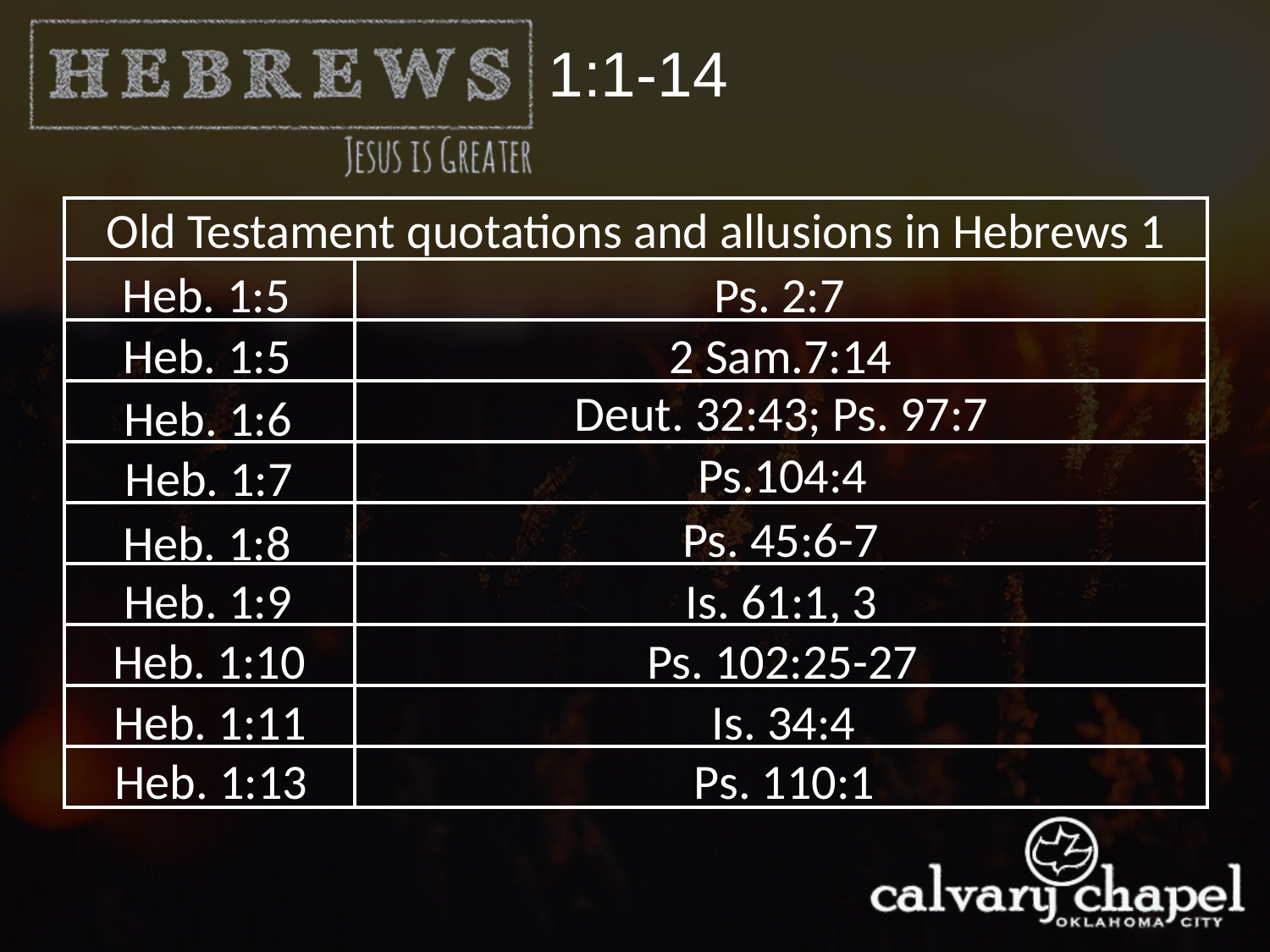

1:1-14
Old Testament quotations and allusions in Hebrews 1
|  |  |
| --- | --- |
|  |  |
|  |  |
|  |  |
|  |  |
|  |  |
|  |  |
|  |  |
|  |  |
|  |  |
Heb. 1:5
Ps. 2:7
Heb. 1:5
2 Sam.7:14
Deut. 32:43; Ps. 97:7
Heb. 1:6
Ps.104:4
Heb. 1:7
Ps. 45:6-7
Heb. 1:8
Heb. 1:9
Is. 61:1, 3
Heb. 1:10
Ps. 102:25-27
Heb. 1:11
Is. 34:4
Heb. 1:13
Ps. 110:1